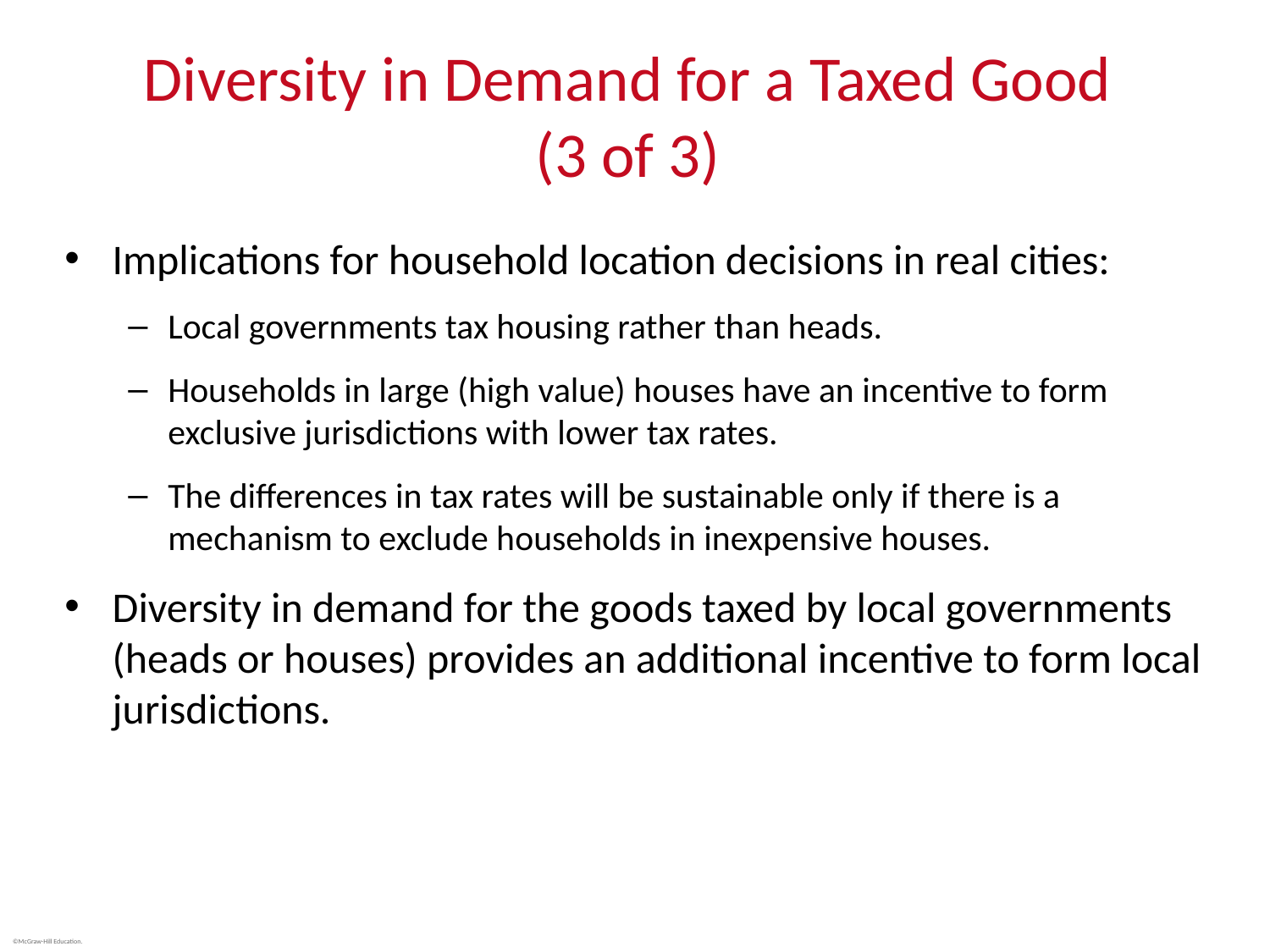

# Diversity in Demand for a Taxed Good (3 of 3)
Implications for household location decisions in real cities:
Local governments tax housing rather than heads.
Households in large (high value) houses have an incentive to form exclusive jurisdictions with lower tax rates.
The differences in tax rates will be sustainable only if there is a mechanism to exclude households in inexpensive houses.
Diversity in demand for the goods taxed by local governments (heads or houses) provides an additional incentive to form local jurisdictions.